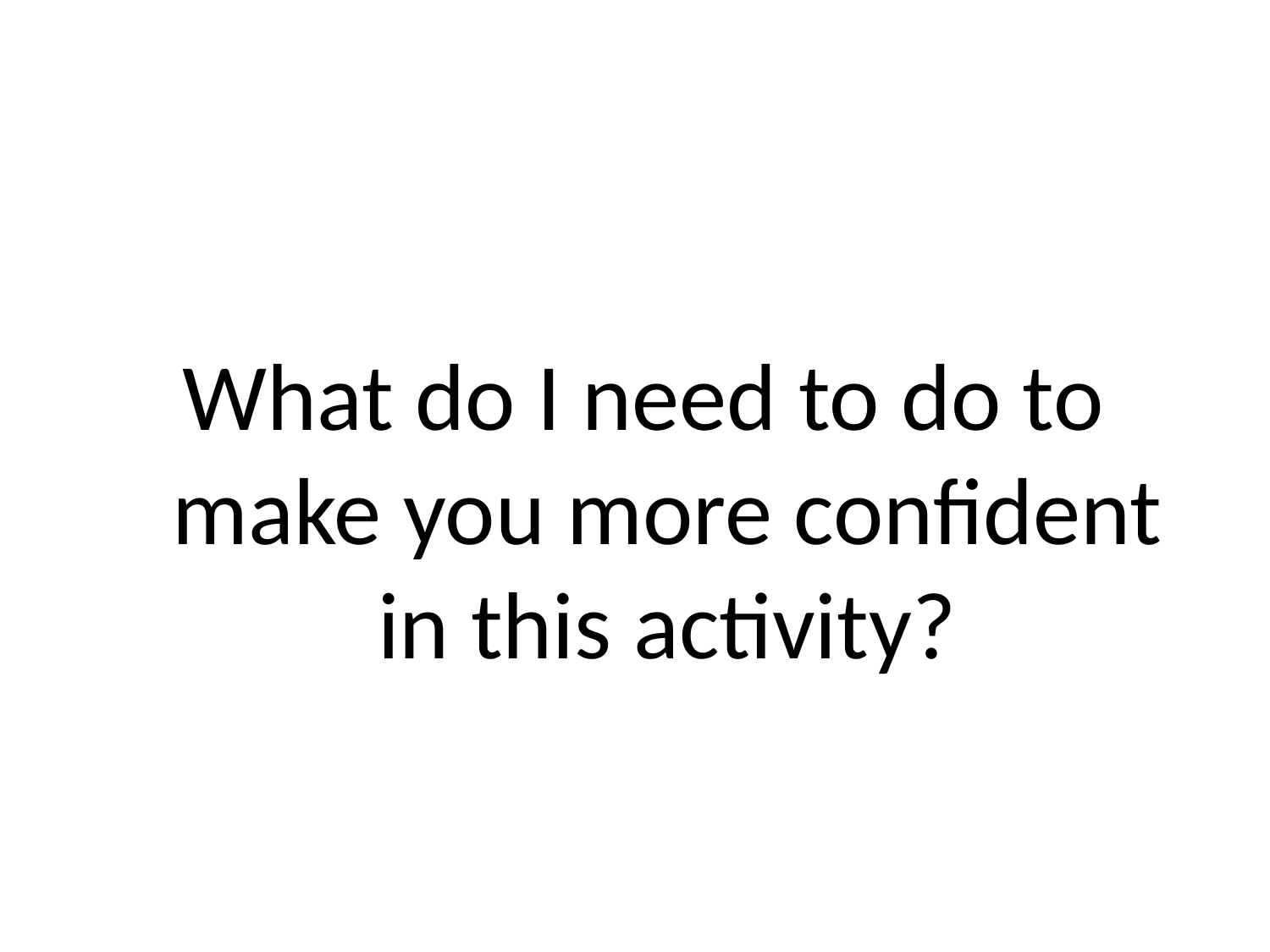

What do I need to do to make you more confident in this activity?